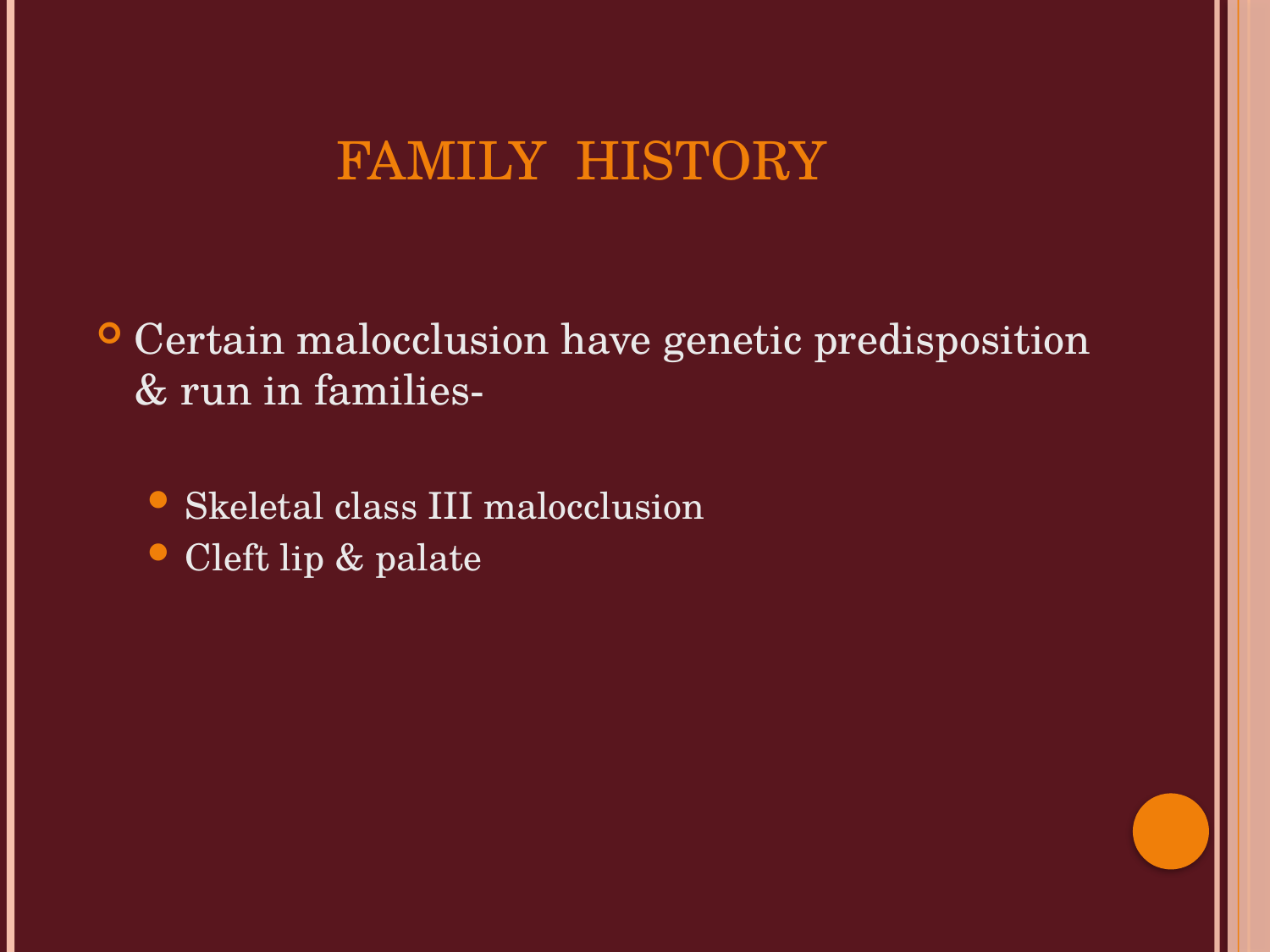

# FAMILY  HISTORY
Certain malocclusion have genetic predisposition & run in families-

Skeletal class III malocclusion
Cleft lip & palate